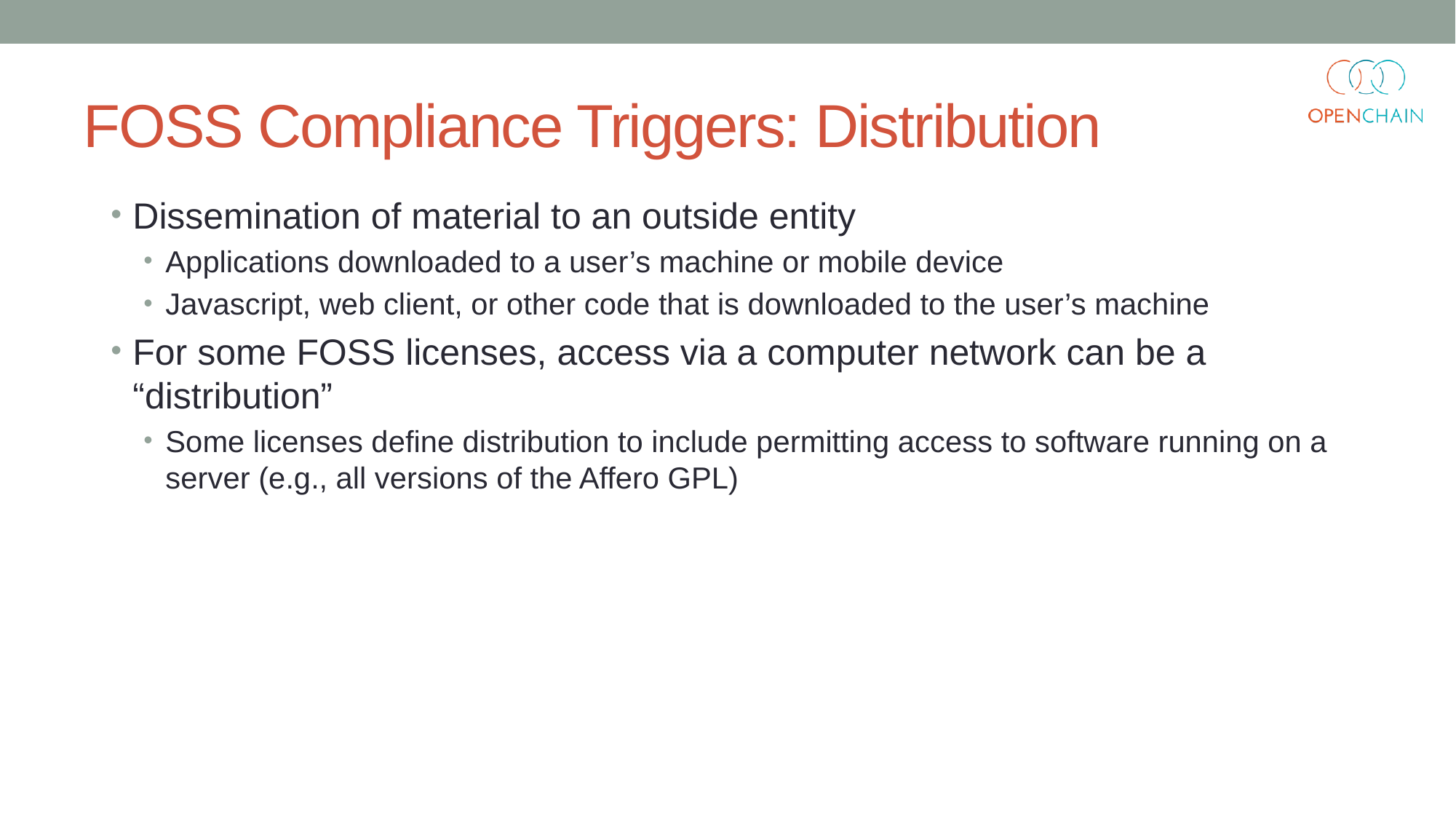

# FOSS Compliance Triggers: Distribution
Dissemination of material to an outside entity
Applications downloaded to a user’s machine or mobile device
Javascript, web client, or other code that is downloaded to the user’s machine
For some FOSS licenses, access via a computer network can be a “distribution”
Some licenses define distribution to include permitting access to software running on a server (e.g., all versions of the Affero GPL)